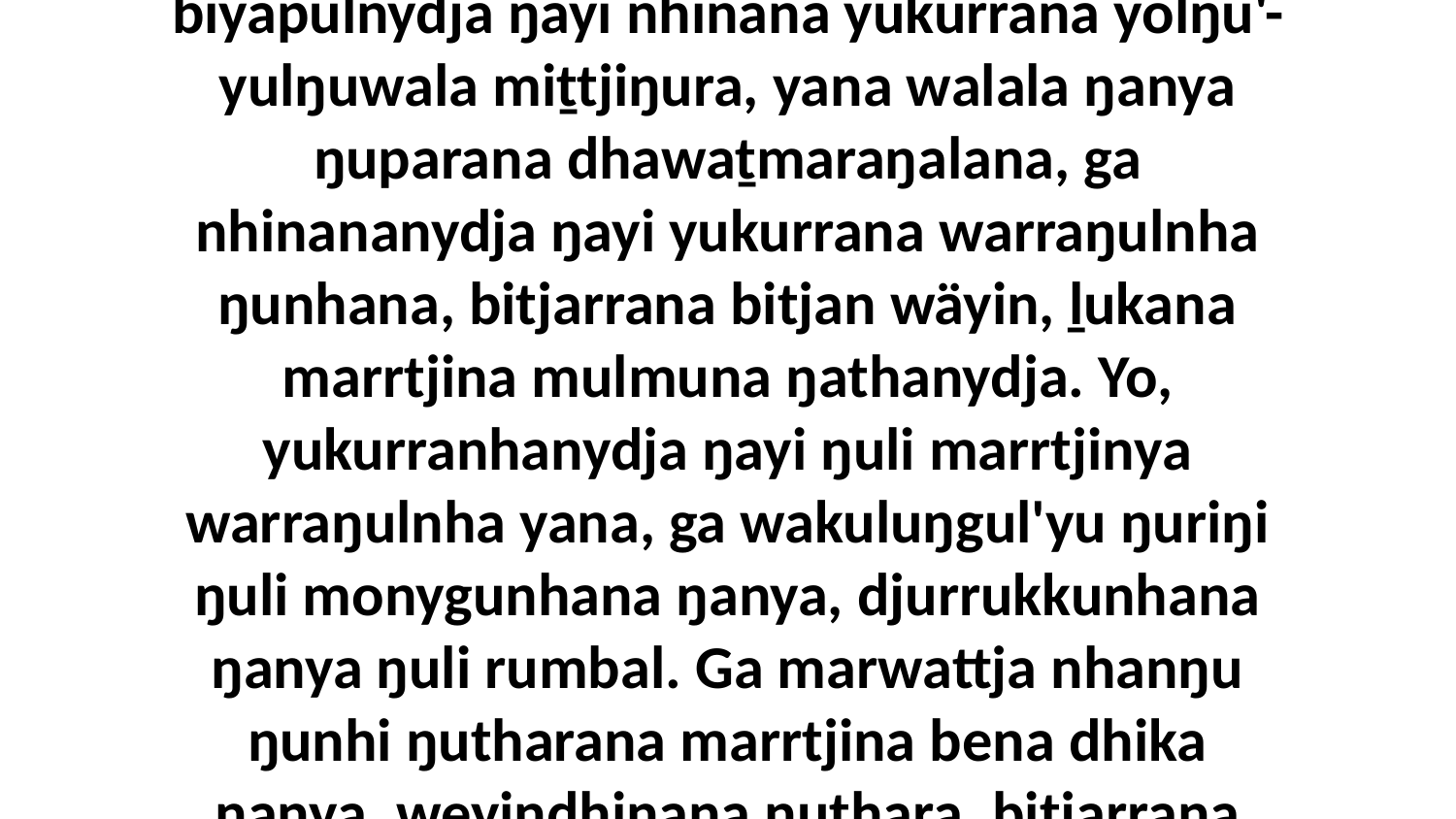

33 Ga dhunupana ŋayinydja ŋunhiyi buŋgawanydja muḻkurrnydja nhanŋu waṉḏinana bawa'mirriyinana, ga yakana biyapulnydja ŋayi nhinana yukurrana yolŋu'-yulŋuwala miṯtjiŋura, yana walala ŋanya ŋuparana dhawaṯmaraŋalana, ga nhinananydja ŋayi yukurrana warraŋulnha ŋunhana, bitjarrana bitjan wäyin, ḻukana marrtjina mulmuna ŋathanydja. Yo, yukurranhanydja ŋayi ŋuli marrtjinya warraŋulnha yana, ga wakuluŋgul'yu ŋuriŋi ŋuli monygunhana ŋanya, djurrukkunhana ŋanya ŋuli rumbal. Ga marwattja nhanŋu ŋunhi ŋutharana marrtjina bena dhika ŋanya, weyindhinana ŋuthara, bitjarrana bitjan ḏamala bulka', ga goŋbuynydja ŋunhi dharirr nhanŋu weyindhinana ŋuthara, bitjarrana bitjan wäyin dharirr.